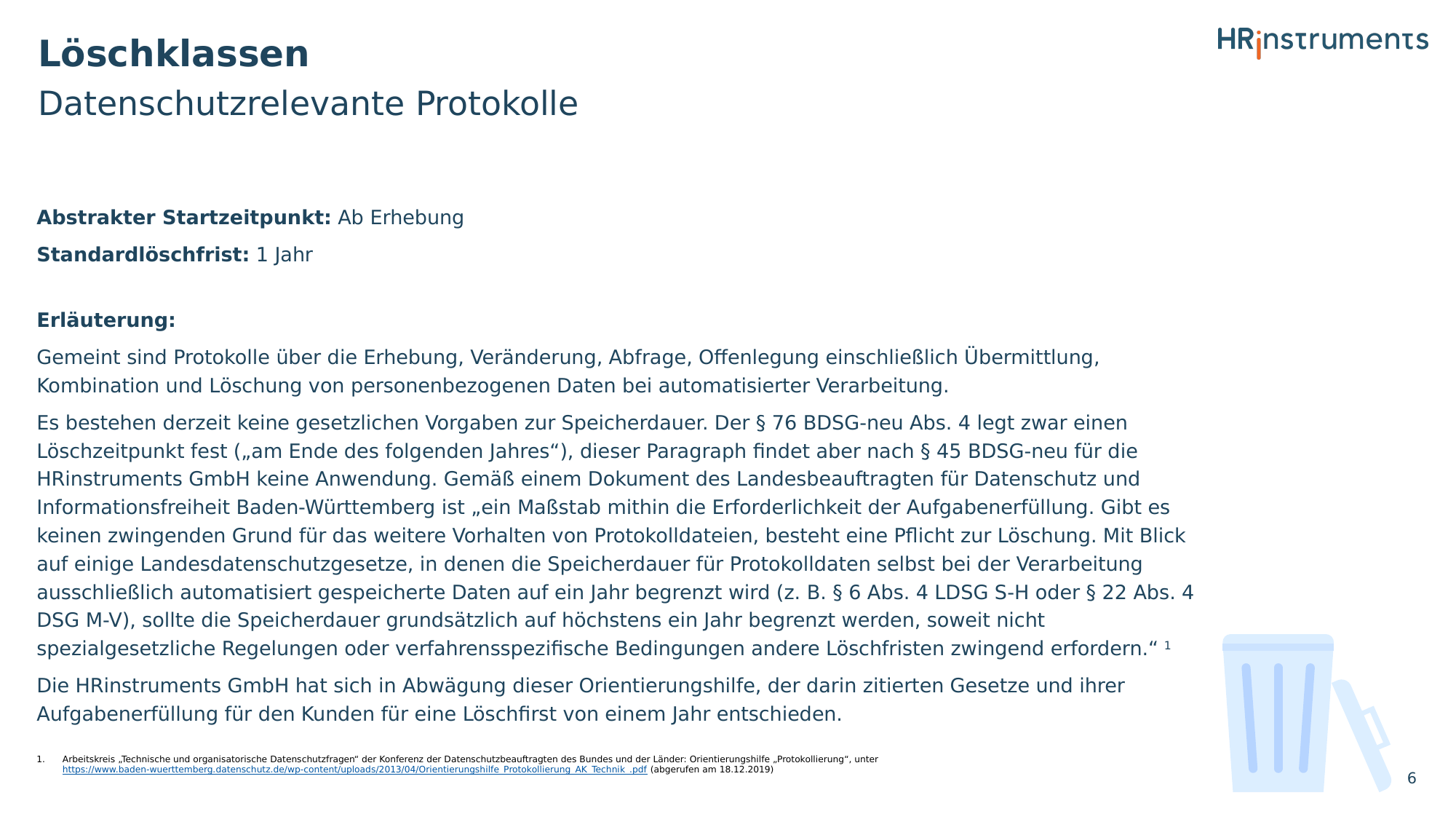

# Löschklassen
Datenschutzrelevante Protokolle
Abstrakter Startzeitpunkt: Ab Erhebung
Standardlöschfrist: 1 Jahr
Erläuterung:
Gemeint sind Protokolle über die Erhebung, Veränderung, Abfrage, Offenlegung einschließlich Übermittlung, Kombination und Löschung von personenbezogenen Daten bei automatisierter Verarbeitung.
Es bestehen derzeit keine gesetzlichen Vorgaben zur Speicherdauer. Der § 76 BDSG-neu Abs. 4 legt zwar einen Löschzeitpunkt fest („am Ende des folgenden Jahres“), dieser Paragraph findet aber nach § 45 BDSG-neu für die HRinstruments GmbH keine Anwendung. Gemäß einem Dokument des Landesbeauftragten für Datenschutz und Informationsfreiheit Baden-Württemberg ist „ein Maßstab mithin die Erforderlichkeit der Aufgabenerfüllung. Gibt es keinen zwingenden Grund für das weitere Vorhalten von Protokolldateien, besteht eine Pflicht zur Löschung. Mit Blick auf einige Landesdatenschutzgesetze, in denen die Speicherdauer für Protokolldaten selbst bei der Verarbeitung ausschließlich automatisiert gespeicherte Daten auf ein Jahr begrenzt wird (z. B. § 6 Abs. 4 LDSG S-H oder § 22 Abs. 4 DSG M-V), sollte die Speicherdauer grundsätzlich auf höchstens ein Jahr begrenzt werden, soweit nicht spezialgesetzliche Regelungen oder verfahrensspezifische Bedingungen andere Löschfristen zwingend erfordern.“ 1
Die HRinstruments GmbH hat sich in Abwägung dieser Orientierungshilfe, der darin zitierten Gesetze und ihrer Aufgabenerfüllung für den Kunden für eine Löschfirst von einem Jahr entschieden.
Arbeitskreis „Technische und organisatorische Datenschutzfragen“ der Konferenz der Datenschutzbeauftragten des Bundes und der Länder: Orientierungshilfe „Protokollierung“, unter
https://www.baden-wuerttemberg.datenschutz.de/wp-content/uploads/2013/04/Orientierungshilfe_Protokollierung_AK_Technik_.pdf (abgerufen am 18.12.2019)

6